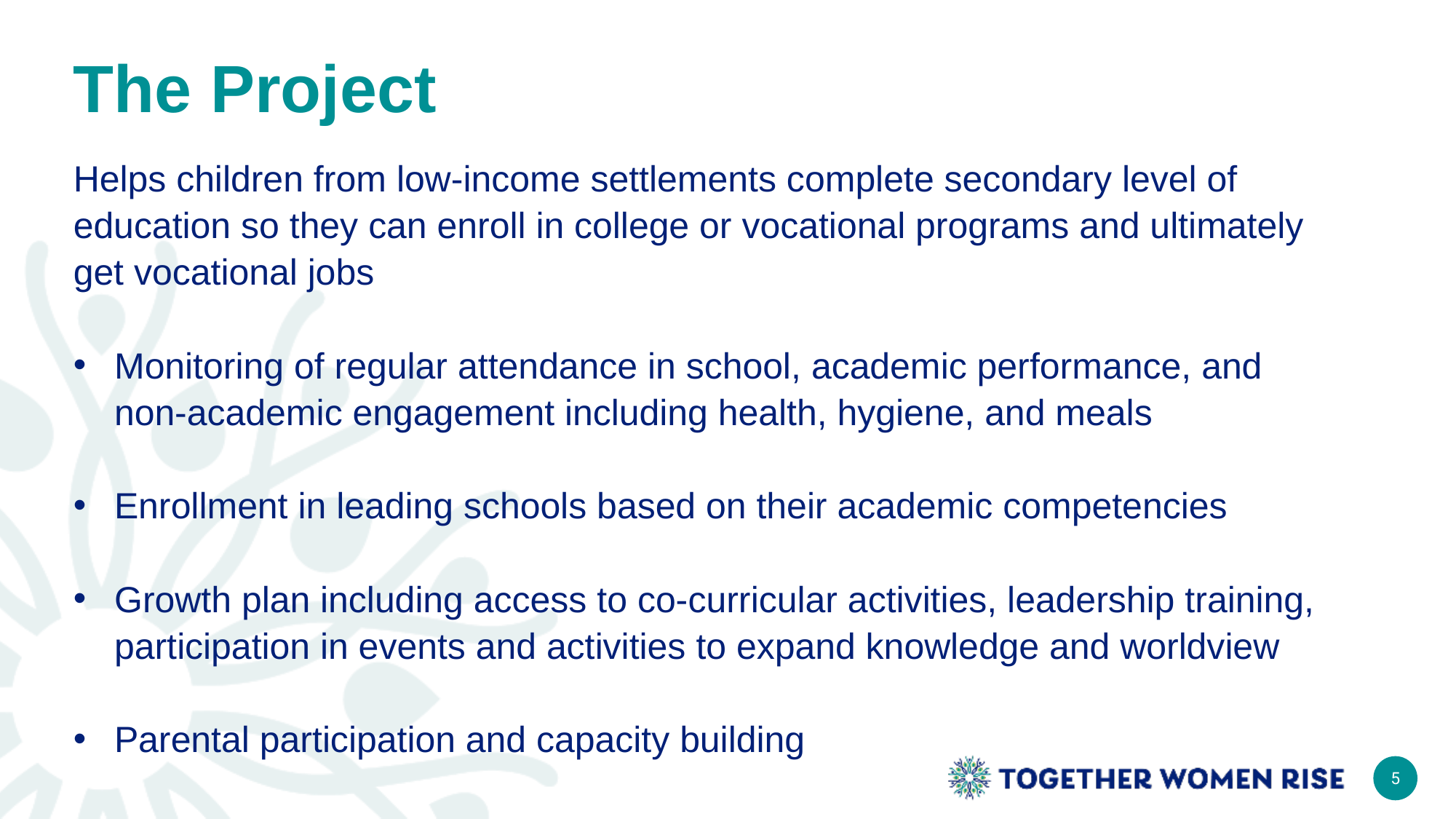

# The Project
Helps children from low-income settlements complete secondary level of education so they can enroll in college or vocational programs and ultimately get vocational jobs

Monitoring of regular attendance in school, academic performance, and non-academic engagement including health, hygiene, and meals

Enrollment in leading schools based on their academic competencies

Growth plan including access to co-curricular activities, leadership training, participation in events and activities to expand knowledge and worldview

Parental participation and capacity building

5